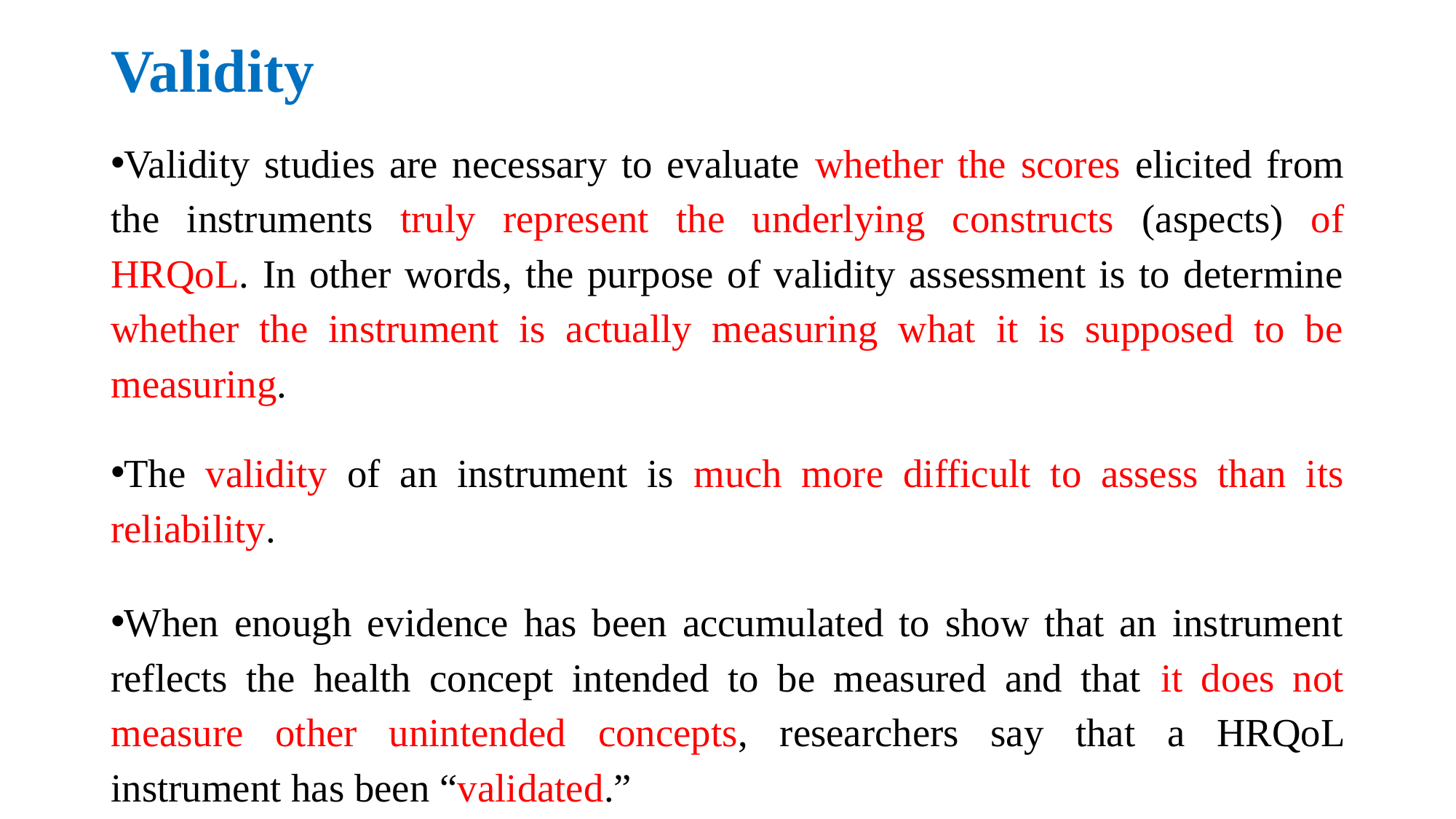

# Validity
Validity studies are necessary to evaluate whether the scores elicited from the instruments truly represent the underlying constructs (aspects) of HRQoL. In other words, the purpose of validity assessment is to determine whether the instrument is actually measuring what it is supposed to be measuring.

The validity of an instrument is much more difficult to assess than its reliability.

When enough evidence has been accumulated to show that an instrument reflects the health concept intended to be measured and that it does not measure other unintended concepts, researchers say that a HRQoL instrument has been “validated.”